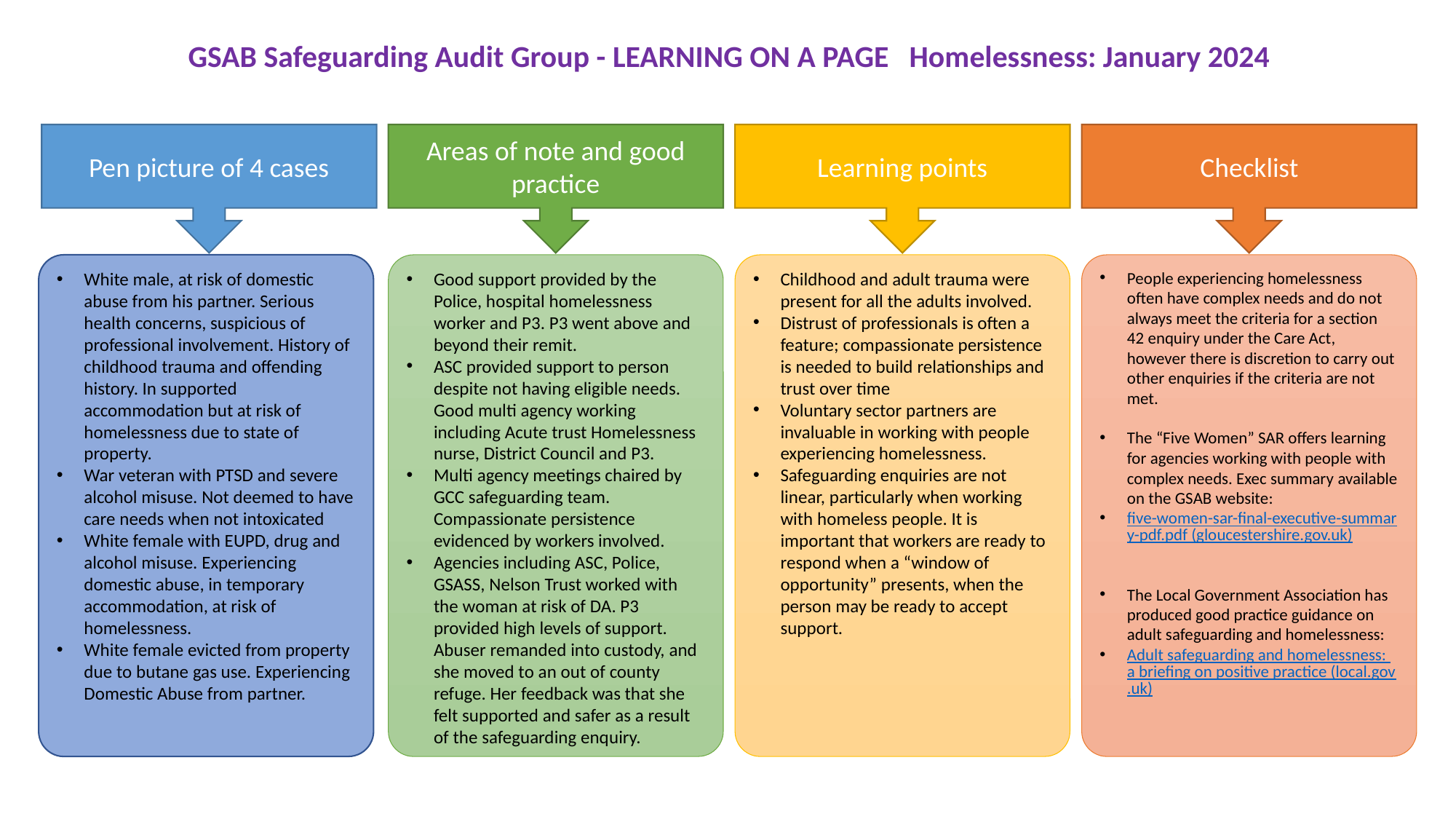

GSAB Safeguarding Audit Group - LEARNING ON A PAGE   Homelessness: January 2024
Areas of note and good practice
Checklist
Pen picture of 4 cases
Learning points
White male, at risk of domestic abuse from his partner. Serious health concerns, suspicious of professional involvement. History of childhood trauma and offending history. In supported accommodation but at risk of homelessness due to state of property.
War veteran with PTSD and severe alcohol misuse. Not deemed to have care needs when not intoxicated
White female with EUPD, drug and alcohol misuse. Experiencing domestic abuse, in temporary accommodation, at risk of homelessness.
White female evicted from property due to butane gas use. Experiencing Domestic Abuse from partner.

Good support provided by the Police, hospital homelessness worker and P3. P3 went above and beyond their remit.
ASC provided support to person despite not having eligible needs. Good multi agency working including Acute trust Homelessness nurse, District Council and P3.
Multi agency meetings chaired by GCC safeguarding team. Compassionate persistence evidenced by workers involved.
Agencies including ASC, Police, GSASS, Nelson Trust worked with the woman at risk of DA. P3 provided high levels of support. Abuser remanded into custody, and she moved to an out of county refuge. Her feedback was that she felt supported and safer as a result of the safeguarding enquiry.
Childhood and adult trauma were present for all the adults involved.
Distrust of professionals is often a feature; compassionate persistence is needed to build relationships and trust over time
Voluntary sector partners are invaluable in working with people experiencing homelessness.
Safeguarding enquiries are not linear, particularly when working with homeless people. It is important that workers are ready to respond when a “window of opportunity” presents, when the person may be ready to accept support.

People experiencing homelessness often have complex needs and do not always meet the criteria for a section 42 enquiry under the Care Act, however there is discretion to carry out other enquiries if the criteria are not met.

The “Five Women” SAR offers learning for agencies working with people with complex needs. Exec summary available on the GSAB website:
five-women-sar-final-executive-summary-pdf.pdf (gloucestershire.gov.uk)

The Local Government Association has produced good practice guidance on adult safeguarding and homelessness:
Adult safeguarding and homelessness: a briefing on positive practice (local.gov.uk)